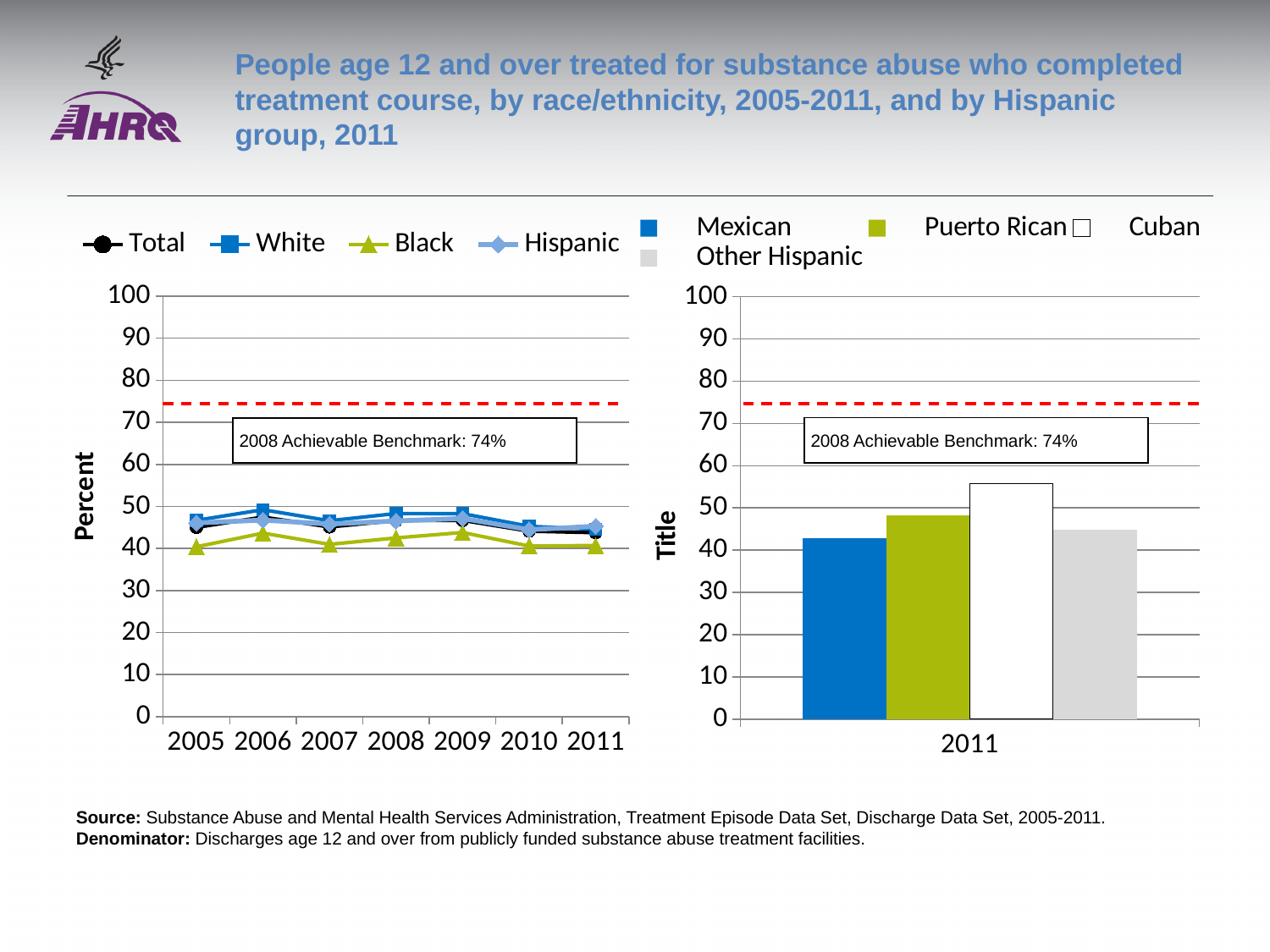

# People age 12 and over treated for substance abuse who completed treatment course, by race/ethnicity, 2005-2011, and by Hispanic group, 2011

### Chart

| Category | Total | White | Black | Hispanic |
|---|---|---|---|---|
| 2005 | 44.9917519976425 | 46.67893632433358 | 40.37616432163312 | 46.04305646742299 |
| 2006 | 47.45328562389952 | 49.20045865799113 | 43.63702778497867 | 46.736655098690655 |
| 2007 | 45.1009027248929 | 46.58829259652851 | 40.959874699538986 | 45.79144717167767 |
| 2008 | 46.63609427 | 48.29133018 | 42.49032044 | 46.52618082 |
| 2009 | 46.66935704818251 | 48.26870144119251 | 43.78796433601578 | 47.11410419085965 |
| 2010 | 44.1 | 45.26276402 | 40.551973 | 44.44093048 |
| 2011 | 43.74473 | 44.54063 | 40.69177 | 45.27858 |

### Chart

| Category |      Mexican |      Puerto Rican |      Cuban |      Other Hispanic |
|---|---|---|---|---|
| 2011 | 42.82585 | 48.25767 | 55.69648 | 44.78492 |
2008 Achievable Benchmark: 74%
2008 Achievable Benchmark: 74%
Source: Substance Abuse and Mental Health Services Administration, Treatment Episode Data Set, Discharge Data Set, 2005-2011.
Denominator: Discharges age 12 and over from publicly funded substance abuse treatment facilities.